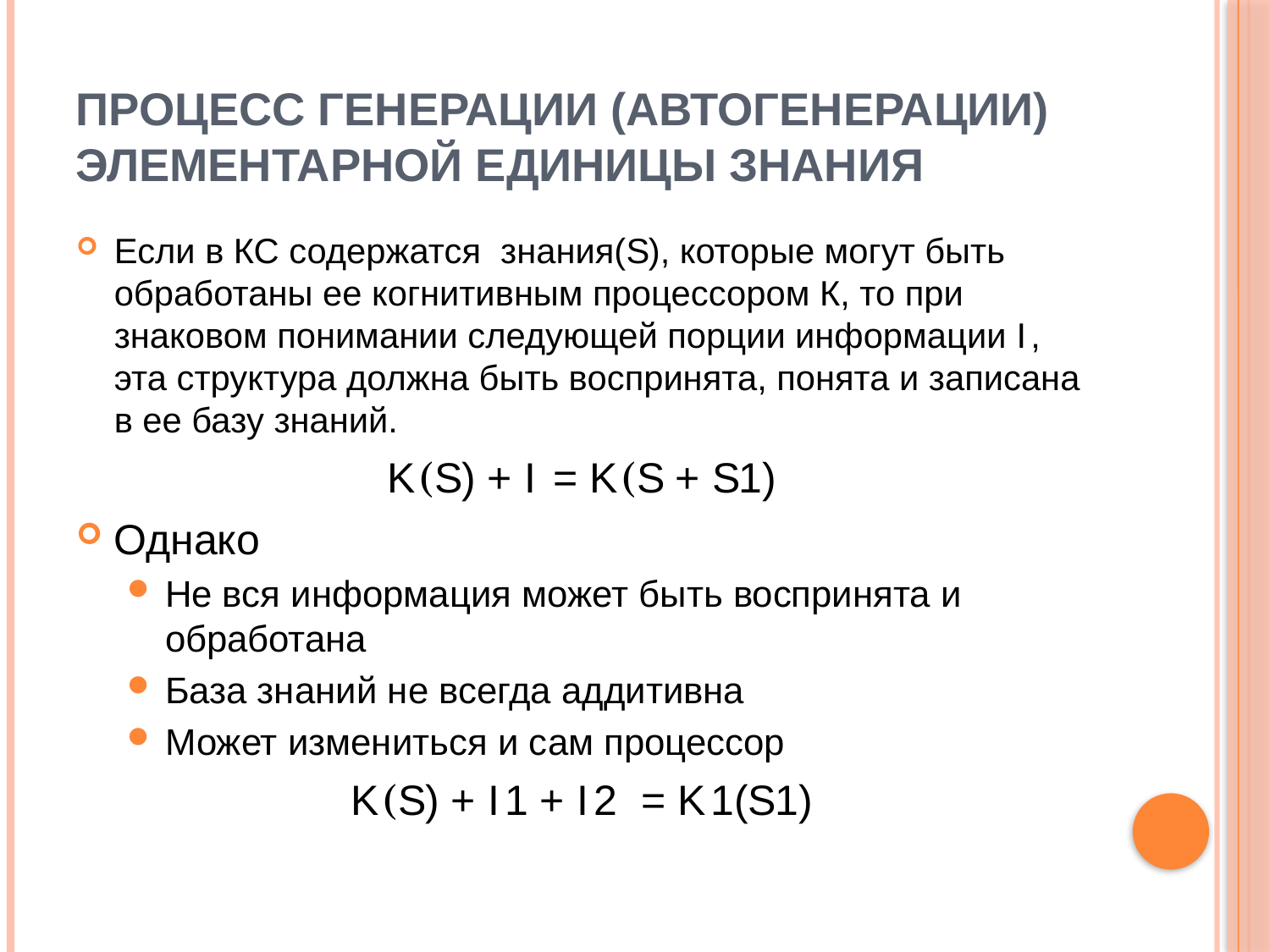

# Процесс генерации (автогенерации) элементарной единицы знания
Если в КС содержатся  знания(S), которые могут быть обработаны ее когнитивным процессором К, то при знаковом понимании следующей порции информации I, эта структура должна быть воспринята, понята и записана в ее базу знаний.
K(S) + I = K(S + S1)
Однако
Не вся информация может быть воспринята и обработана
База знаний не всегда аддитивна
Может измениться и сам процессор
K(S) + I1 + I2  = K1(S1)